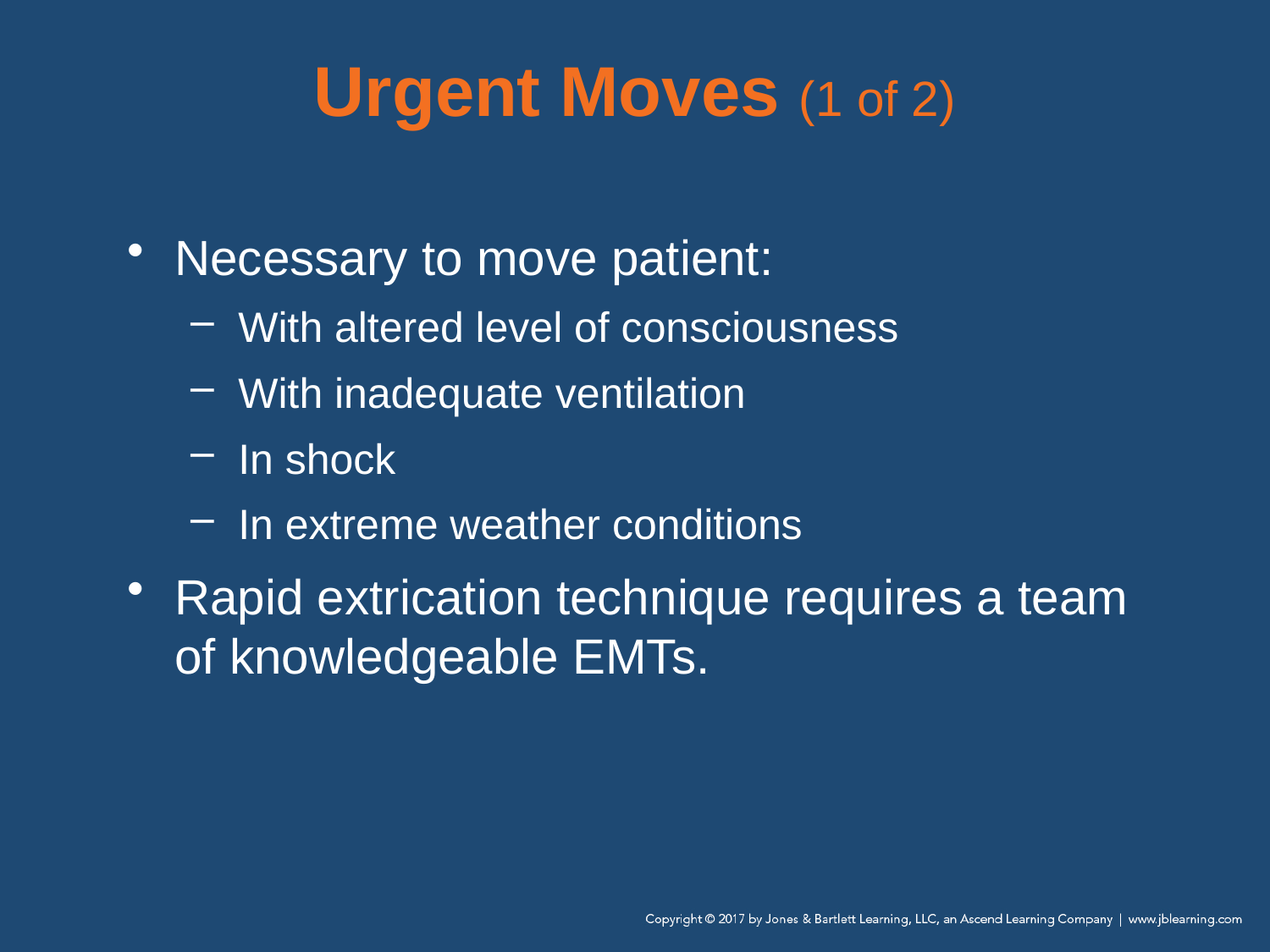

# Urgent Moves (1 of 2)
Necessary to move patient:
With altered level of consciousness
With inadequate ventilation
In shock
In extreme weather conditions
Rapid extrication technique requires a team of knowledgeable EMTs.